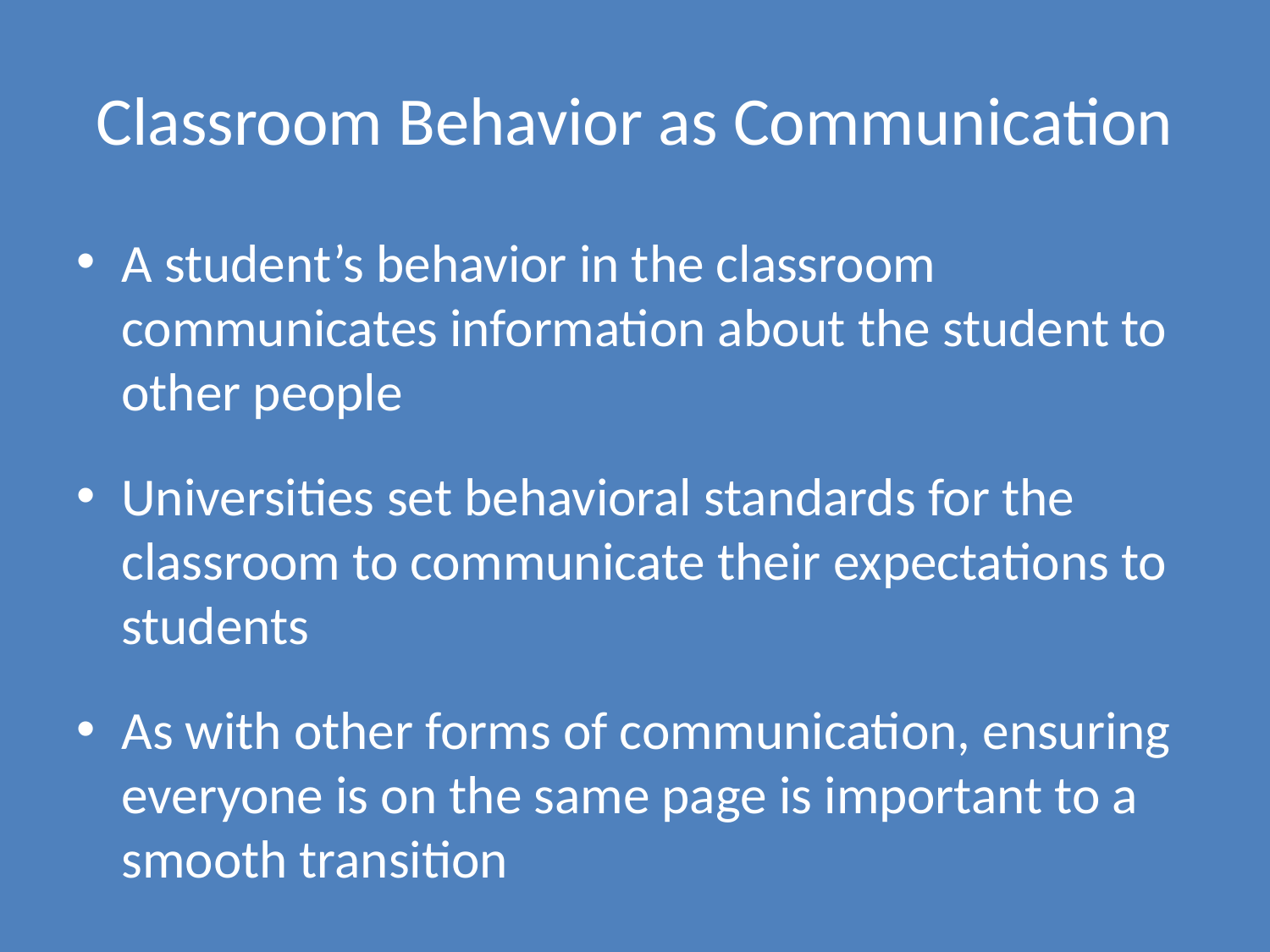

# Classroom Behavior as Communication
A student’s behavior in the classroom communicates information about the student to other people
Universities set behavioral standards for the classroom to communicate their expectations to students
As with other forms of communication, ensuring everyone is on the same page is important to a smooth transition